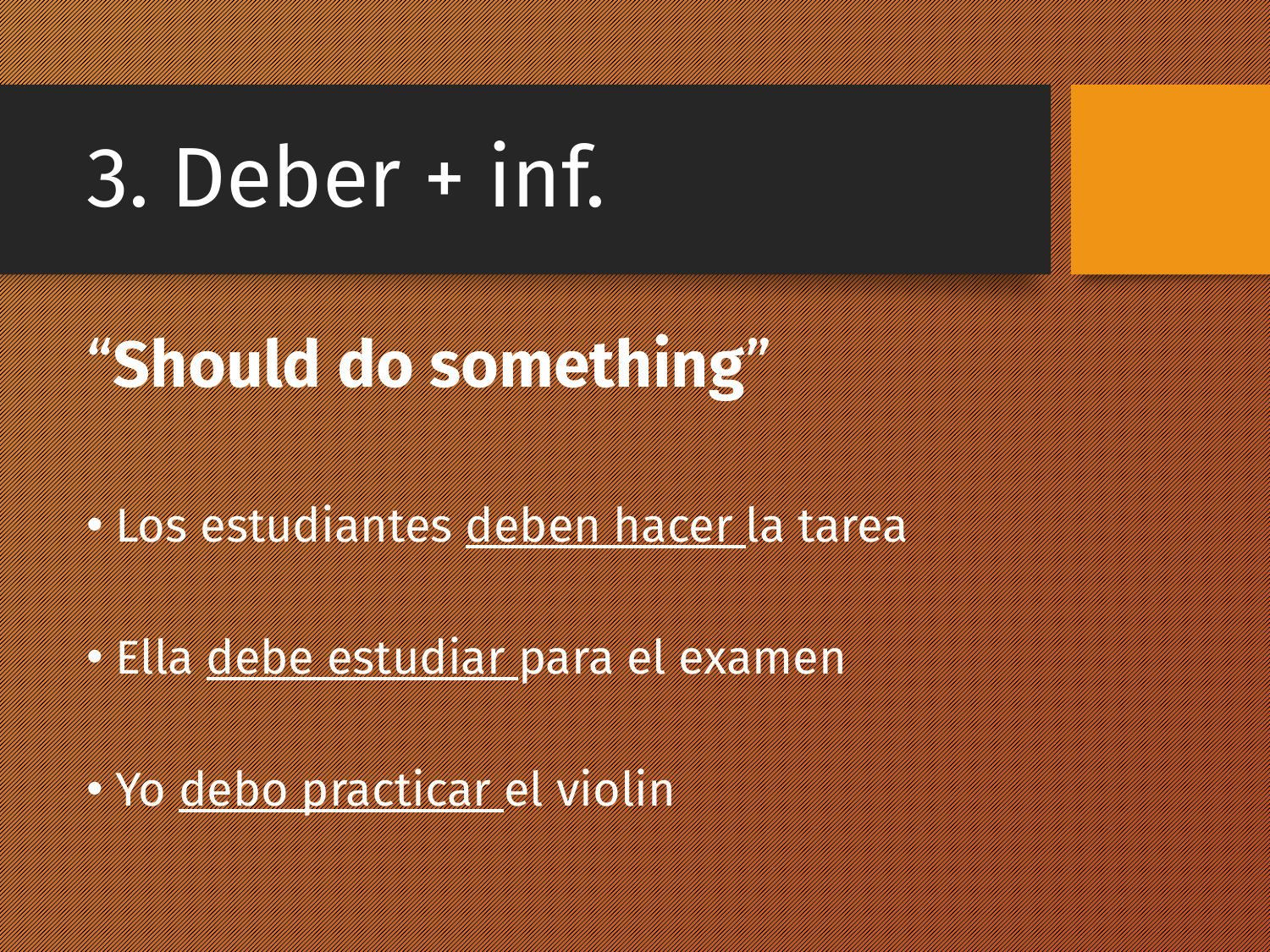

# 3. Deber + inf.
“Should do something”

Los estudiantes deben hacer la tarea

Ella debe estudiar para el examen

Yo debo practicar el violin